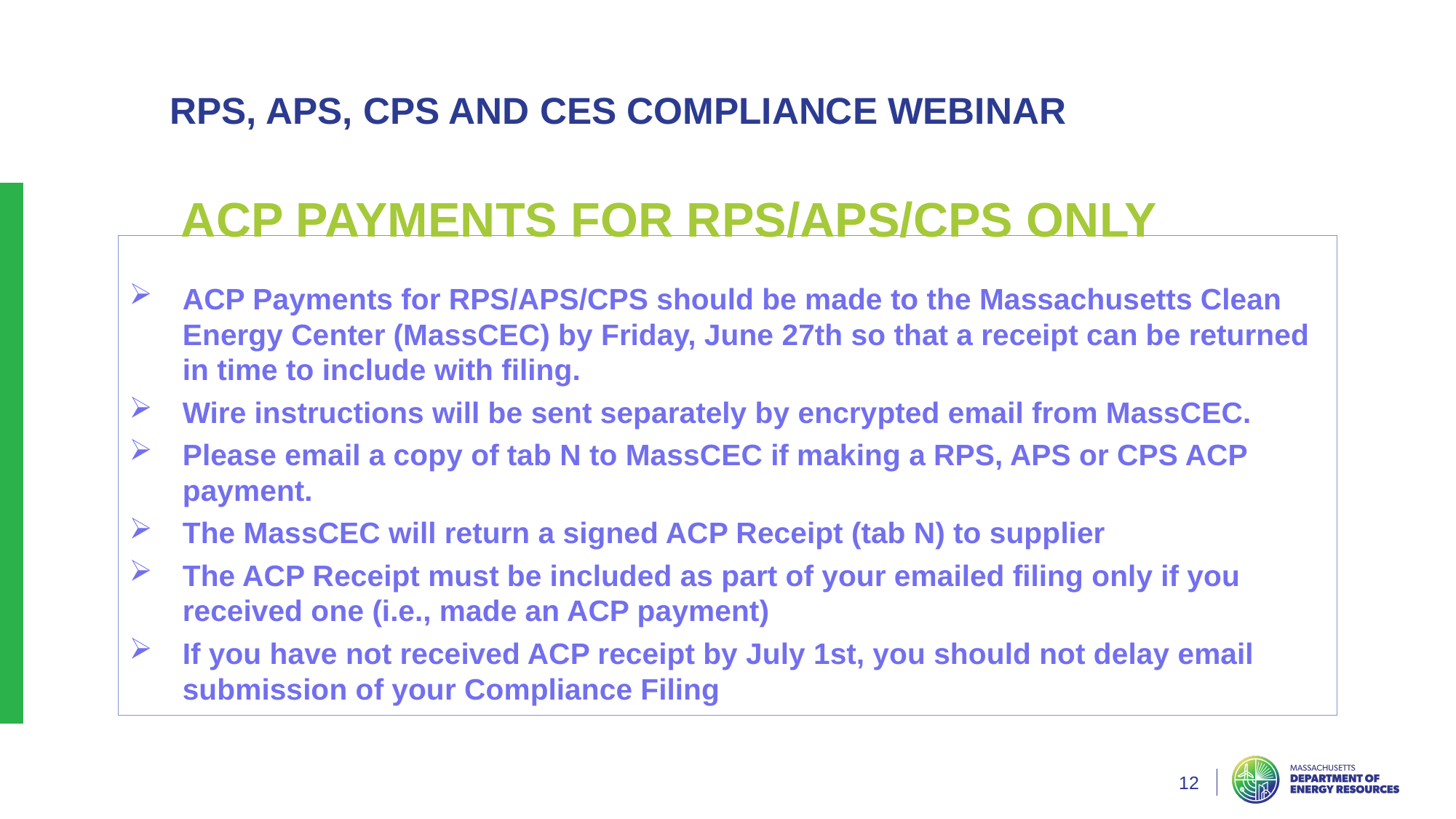

RPS,APS,CPS,CES Compliance Webinar
RPS,APS,RPS, APS, CPS AND CES COMPLIANCE WEBINAR,CES Compliance Webinar

ACP PAYMENTS FOR RPS/APS/CPS ONLY

ACP Payments for RPS/APS/CPS should be made to the Massachusetts Clean Energy Center (MassCEC) by Friday, June 27th so that a receipt can be returned in time to include with filing.
Wire instructions will be sent separately by encrypted email from MassCEC.
Please email a copy of tab N to MassCEC if making a RPS, APS or CPS ACP payment.
The MassCEC will return a signed ACP Receipt (tab N) to supplier
The ACP Receipt must be included as part of your emailed filing only if you received one (i.e., made an ACP payment)
If you have not received ACP receipt by July 1st, you should not delay email submission of your Compliance Filing